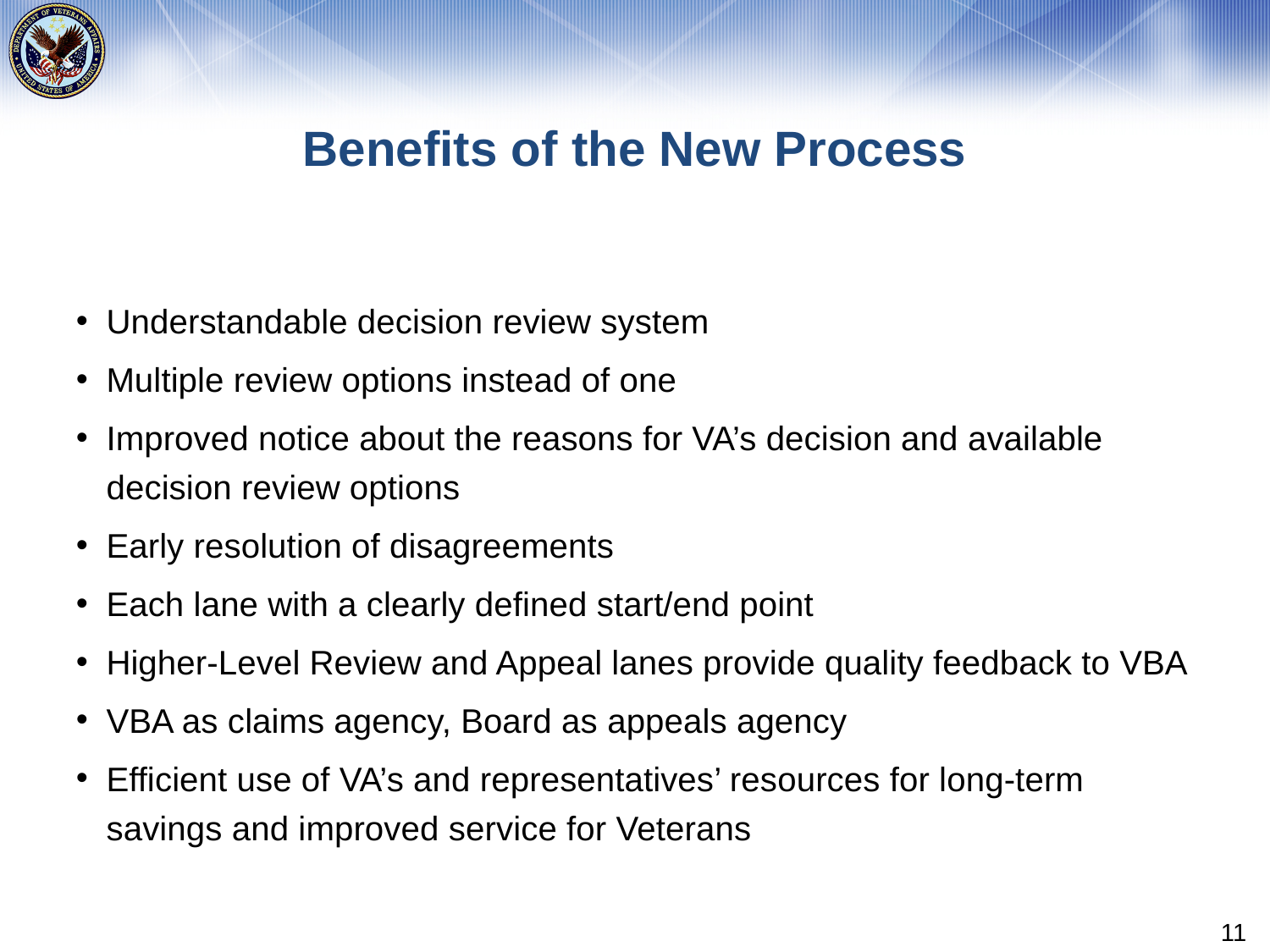

# Benefits of the New Process
Understandable decision review system
Multiple review options instead of one
Improved notice about the reasons for VA’s decision and available decision review options
Early resolution of disagreements
Each lane with a clearly defined start/end point
Higher-Level Review and Appeal lanes provide quality feedback to VBA
VBA as claims agency, Board as appeals agency
Efficient use of VA’s and representatives’ resources for long-term savings and improved service for Veterans

11
11